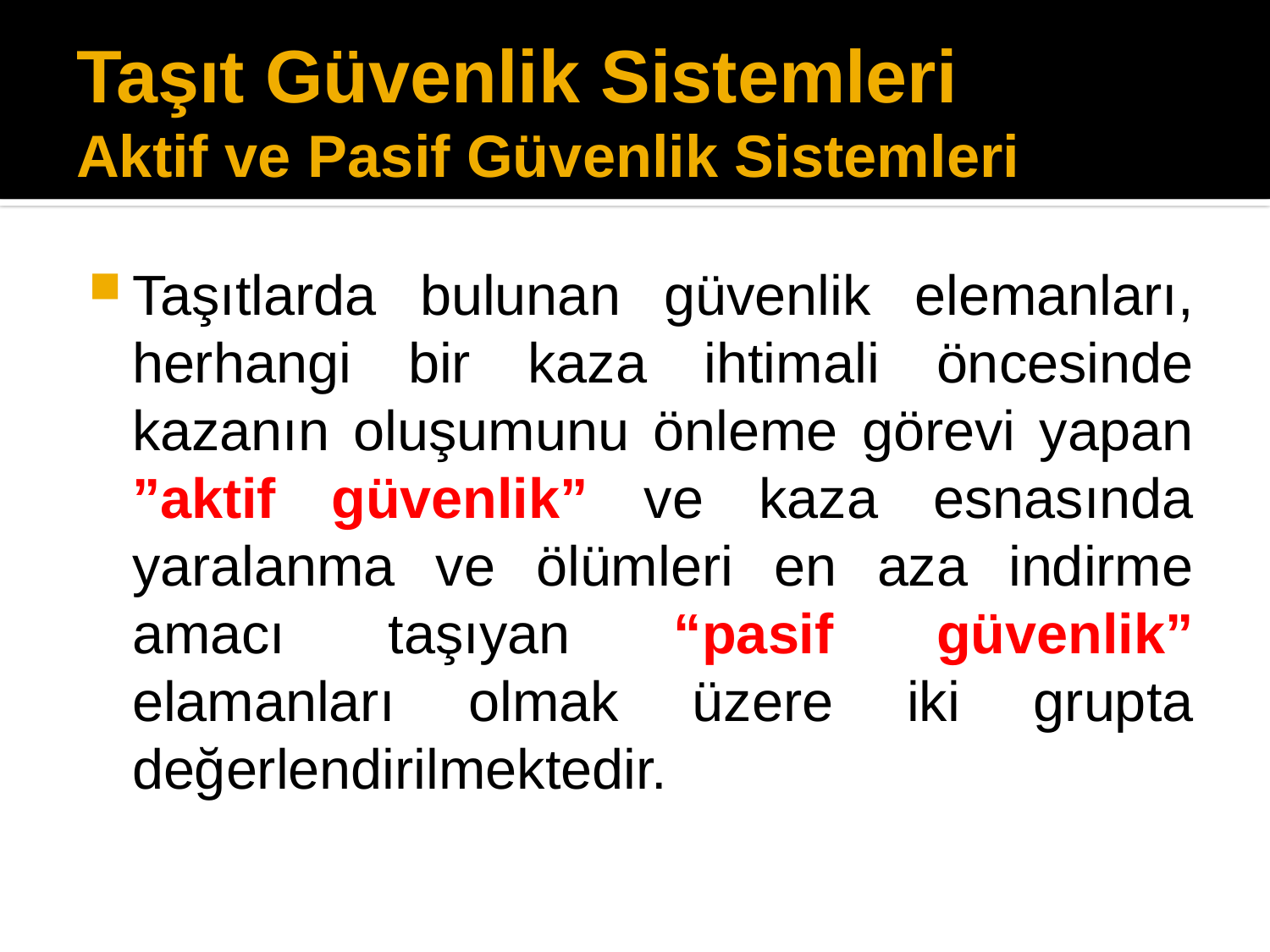

# Taşıt Güvenlik Sistemleri Aktif ve Pasif Güvenlik Sistemleri
Taşıtlarda bulunan güvenlik elemanları, herhangi bir kaza ihtimali öncesinde kazanın oluşumunu önleme görevi yapan ”aktif güvenlik” ve kaza esnasında yaralanma ve ölümleri en aza indirme amacı taşıyan “pasif güvenlik” elamanları olmak üzere iki grupta değerlendirilmektedir.